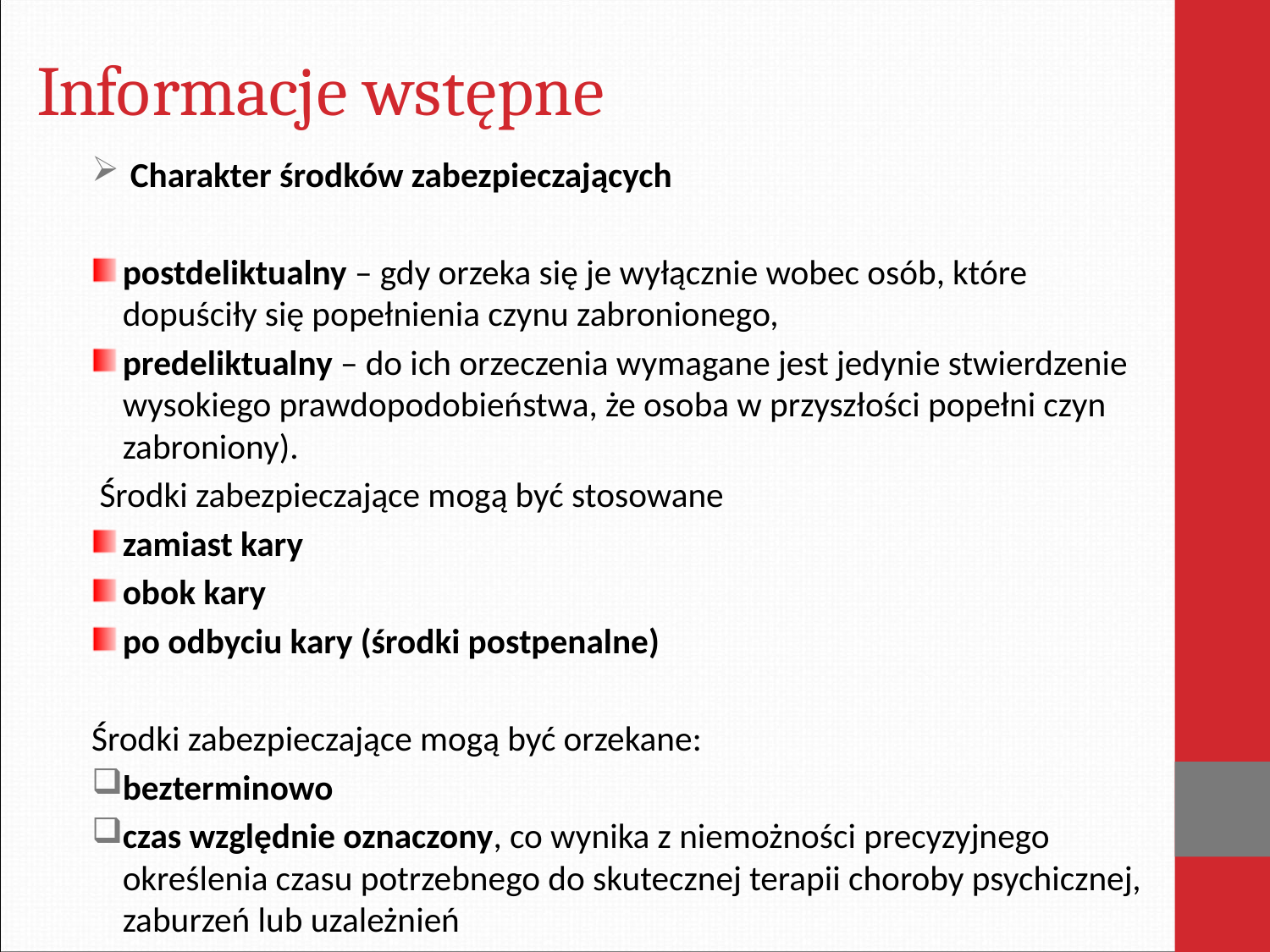

# Informacje wstępne
 Charakter środków zabezpieczających

postdeliktualny – gdy orzeka się je wyłącznie wobec osób, które dopuściły się popełnienia czynu zabronionego,
predeliktualny – do ich orzeczenia wymagane jest jedynie stwierdzenie wysokiego prawdopodobieństwa, że osoba w przyszłości popełni czyn zabroniony).
 Środki zabezpieczające mogą być stosowane
zamiast kary
obok kary
po odbyciu kary (środki postpenalne)

Środki zabezpieczające mogą być orzekane:
bezterminowo
czas względnie oznaczony, co wynika z niemożności precyzyjnego określenia czasu potrzebnego do skutecznej terapii choroby psychicznej, zaburzeń lub uzależnień